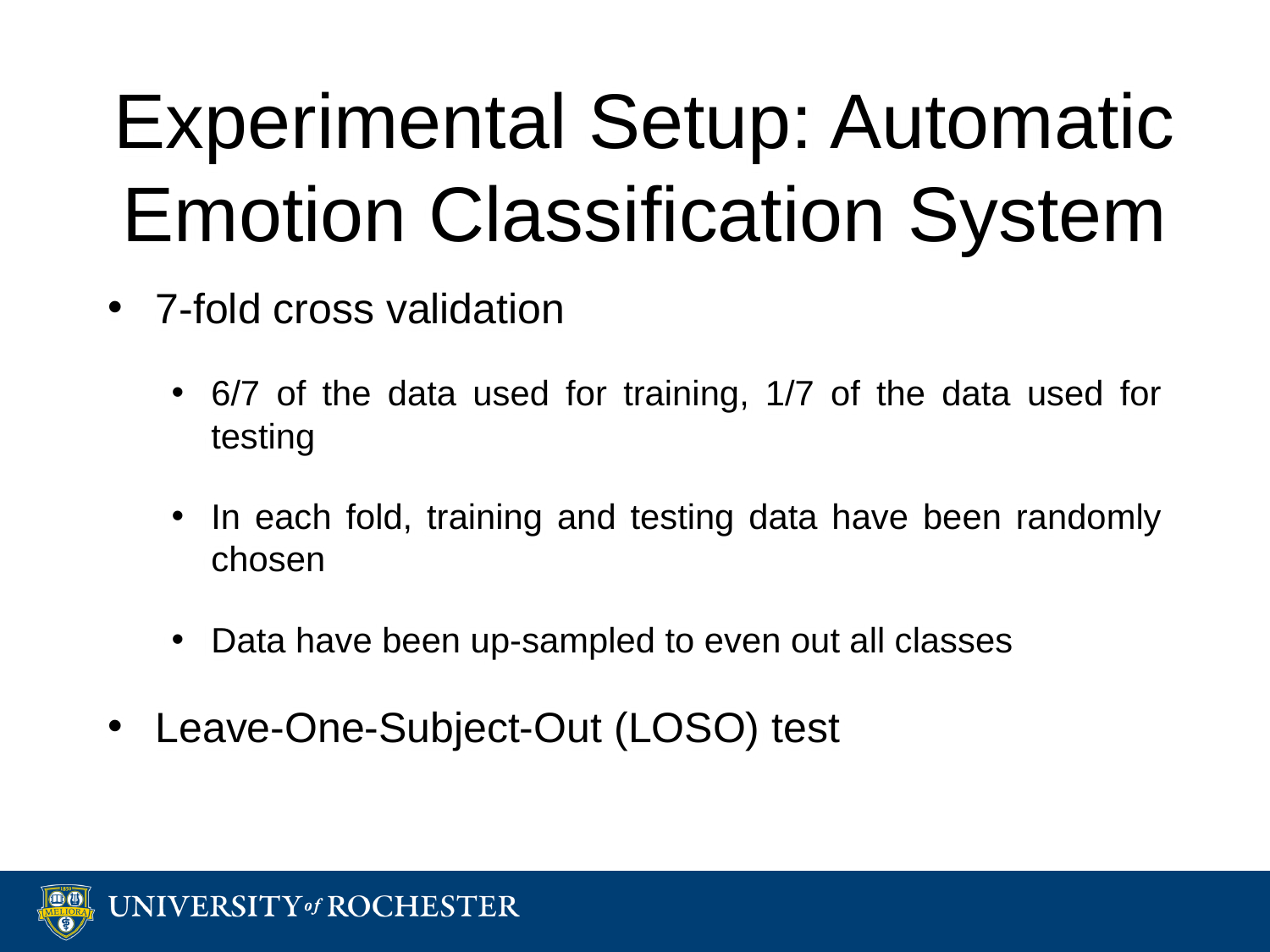

# Experimental Setup: Automatic Emotion Classification System
7-fold cross validation
6/7 of the data used for training, 1/7 of the data used for testing
In each fold, training and testing data have been randomly chosen
Data have been up-sampled to even out all classes
Leave-One-Subject-Out (LOSO) test